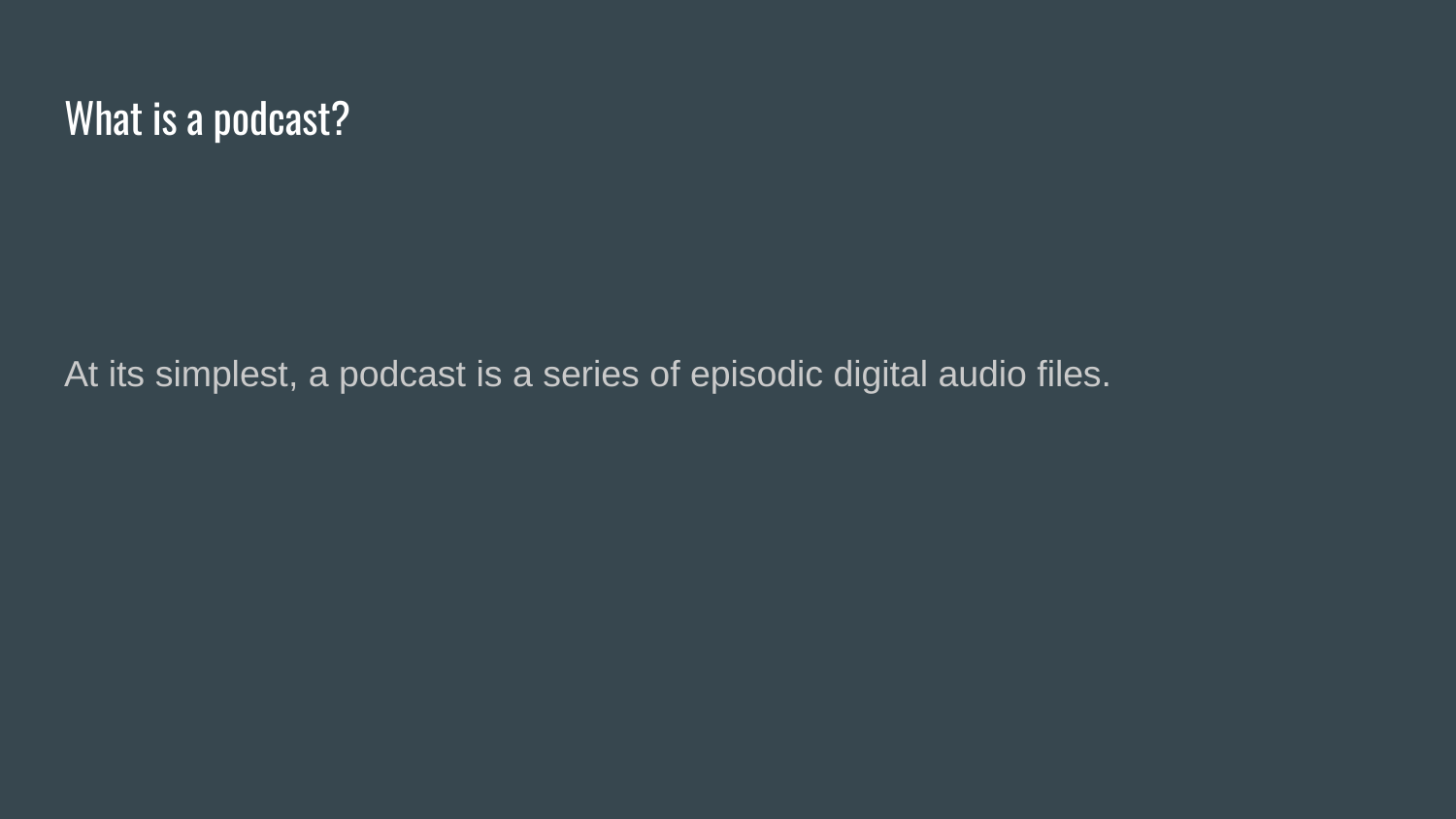

# What is a podcast?

At its simplest, a podcast is a series of episodic digital audio files.